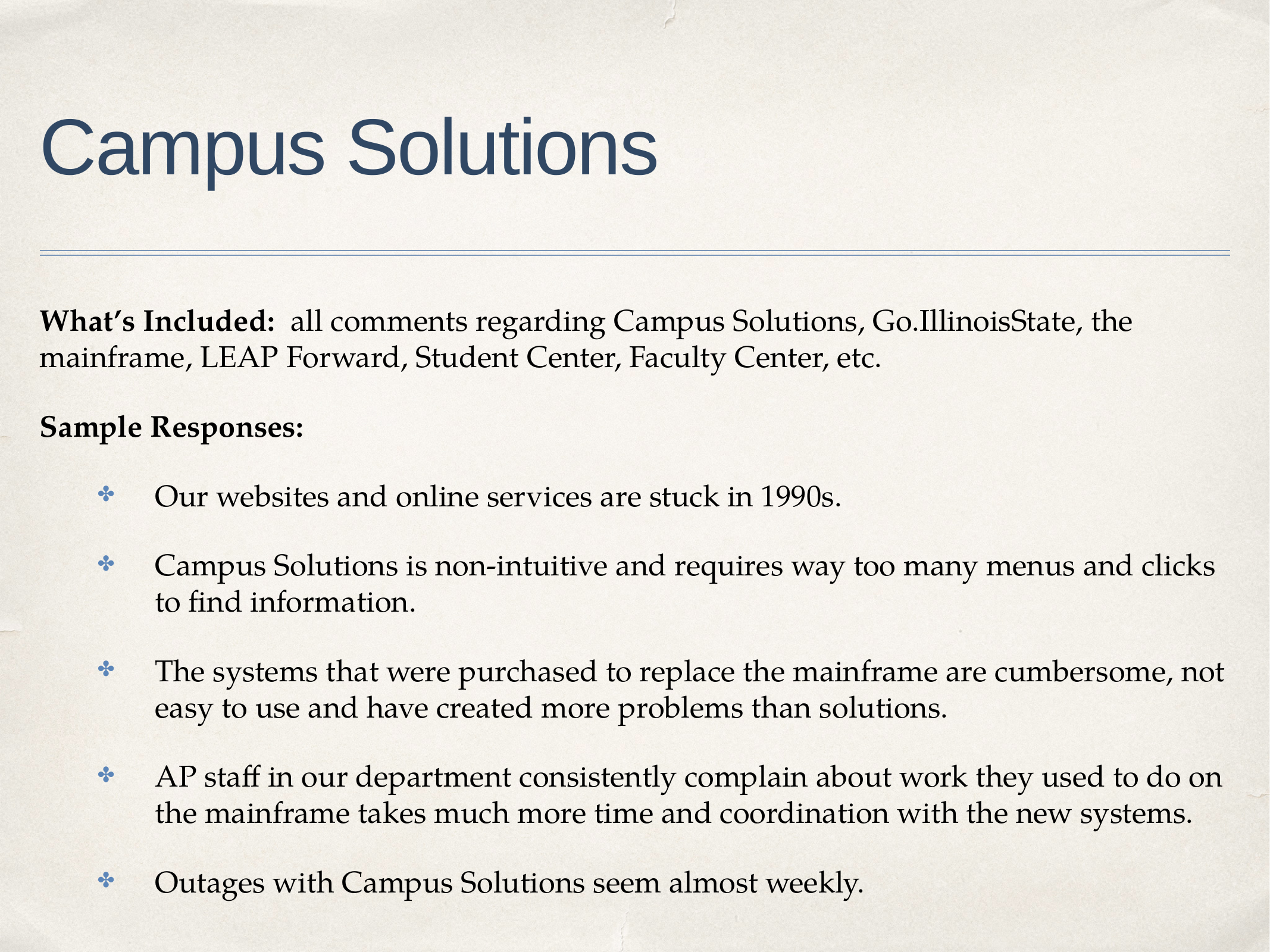

# Campus Solutions
What’s Included:  all comments regarding Campus Solutions, Go.IllinoisState, the mainframe, LEAP Forward, Student Center, Faculty Center, etc.
Sample Responses:
Our websites and online services are stuck in 1990s.
Campus Solutions is non-intuitive and requires way too many menus and clicks to find information.
The systems that were purchased to replace the mainframe are cumbersome, not easy to use and have created more problems than solutions.
AP staff in our department consistently complain about work they used to do on the mainframe takes much more time and coordination with the new systems.
Outages with Campus Solutions seem almost weekly.